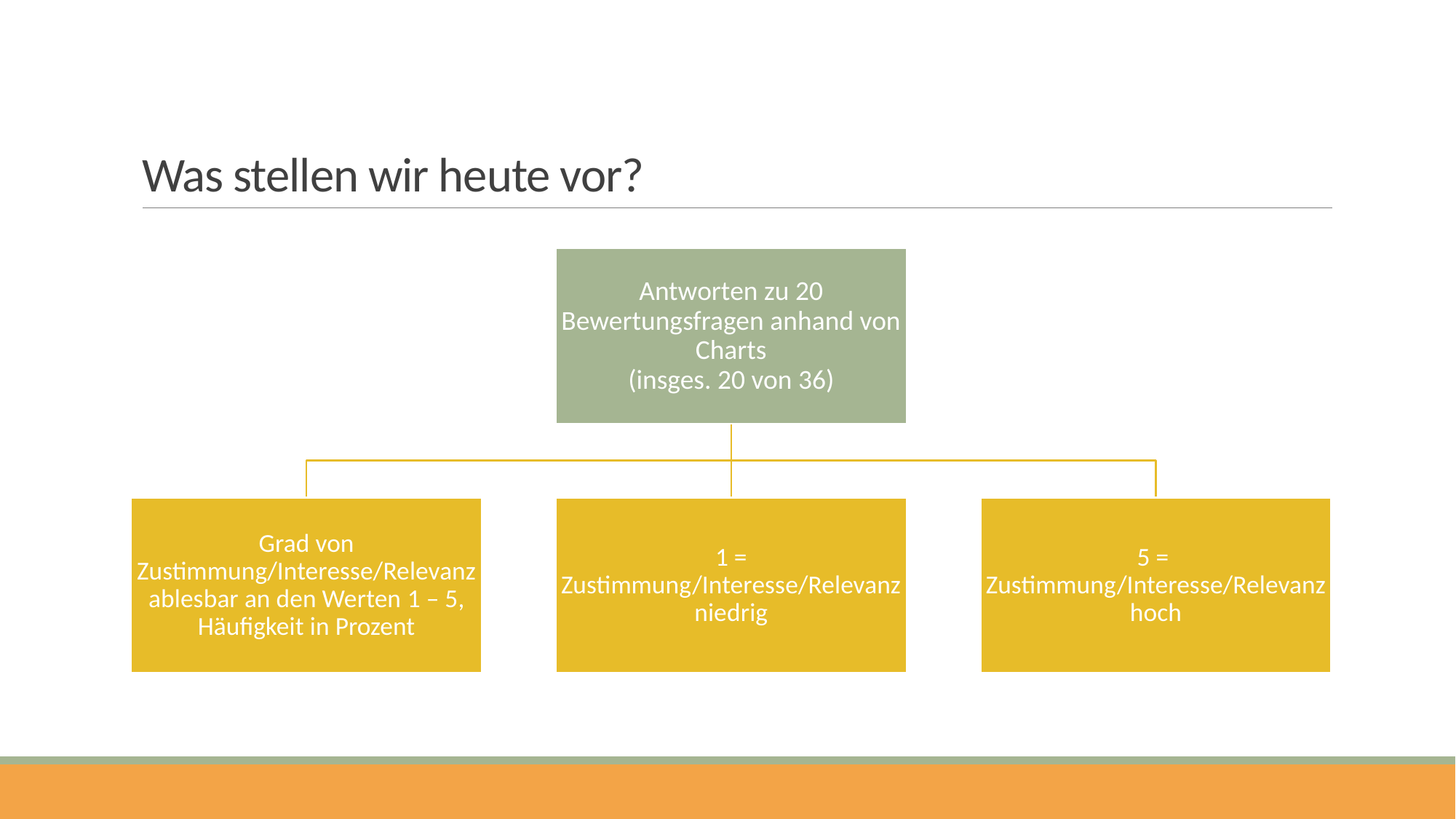

# Was stellen wir heute vor?
Antworten zu 20 Bewertungsfragen anhand von Charts
(insges. 20 von 36)
Grad von Zustimmung/Interesse/Relevanz ablesbar an den Werten 1 – 5, Häufigkeit in Prozent
1 = Zustimmung/Interesse/Relevanz niedrig
5 =
Zustimmung/Interesse/Relevanz hoch